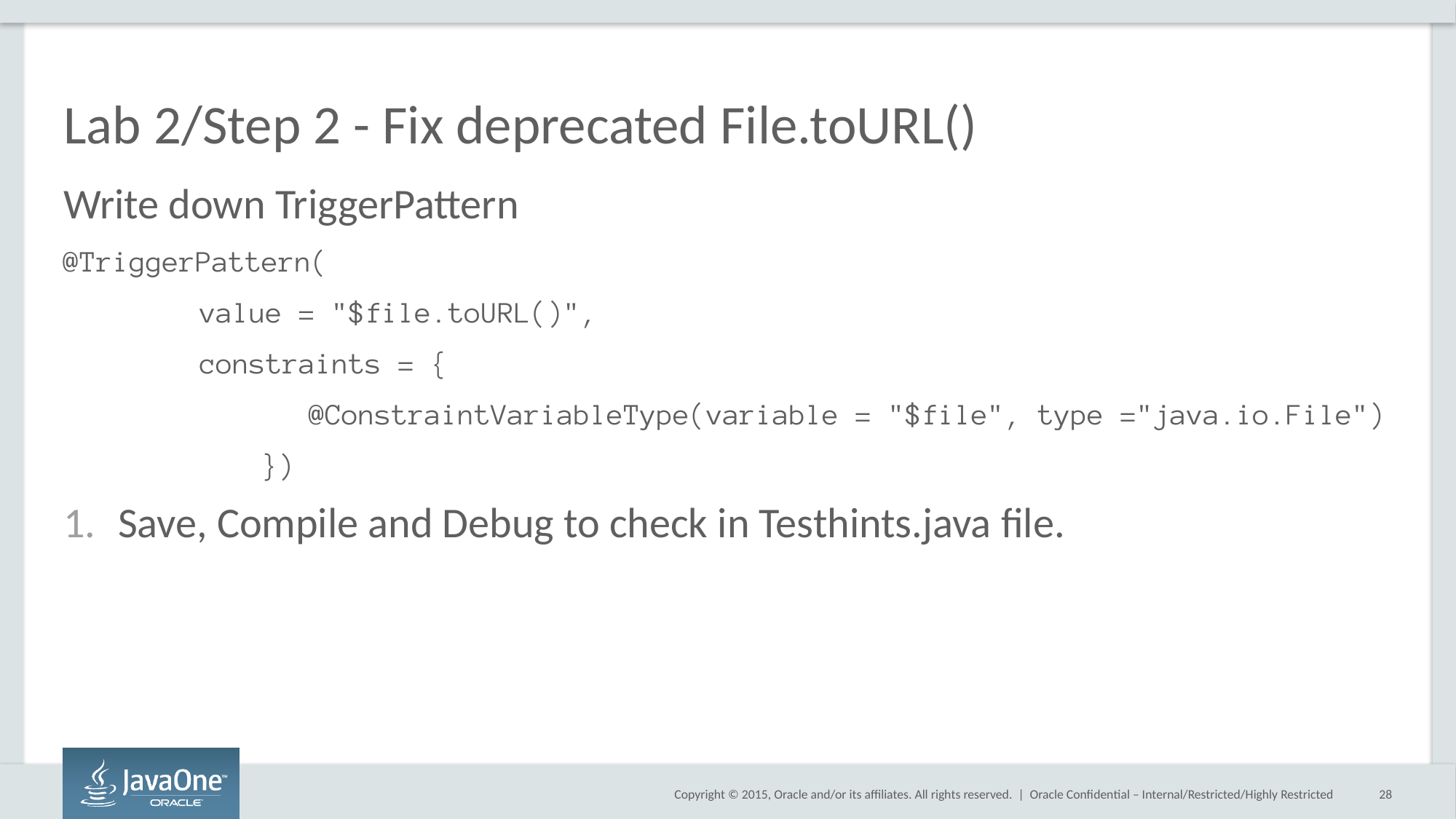

# Lab 2/Step 2 - Fix deprecated File.toURL()
Write down TriggerPattern
@TriggerPattern(
		value = "$file.toURL()",
		constraints = {
			@ConstraintVariableType(variable = "$file", type ="java.io.File")
            })
Save, Compile and Debug to check in Testhints.java file.
Oracle Confidential – Internal/Restricted/Highly Restricted
28